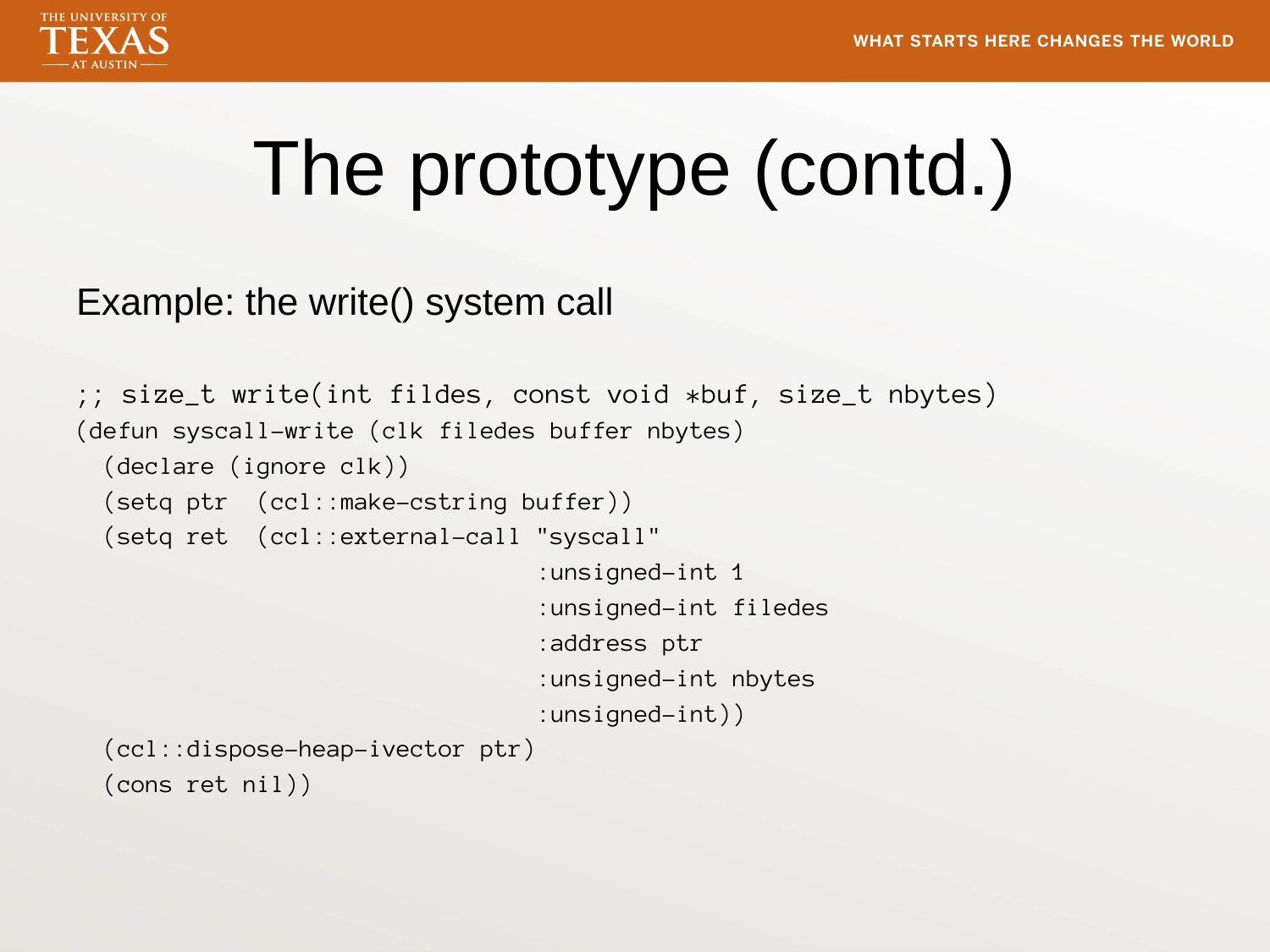

# The prototype (contd.)
Example: the write() system call
;; size_t write(int fildes, const void *buf, size_t nbytes)
(defun syscall-write (clk filedes buffer nbytes)
  (declare (ignore clk))
  (setq ptr  (ccl::make-cstring buffer))
  (setq ret  (ccl::external-call "syscall"
                                 :unsigned-int 1
                                 :unsigned-int filedes
                                 :address ptr
                                 :unsigned-int nbytes
                                 :unsigned-int))
  (ccl::dispose-heap-ivector ptr)
  (cons ret nil))